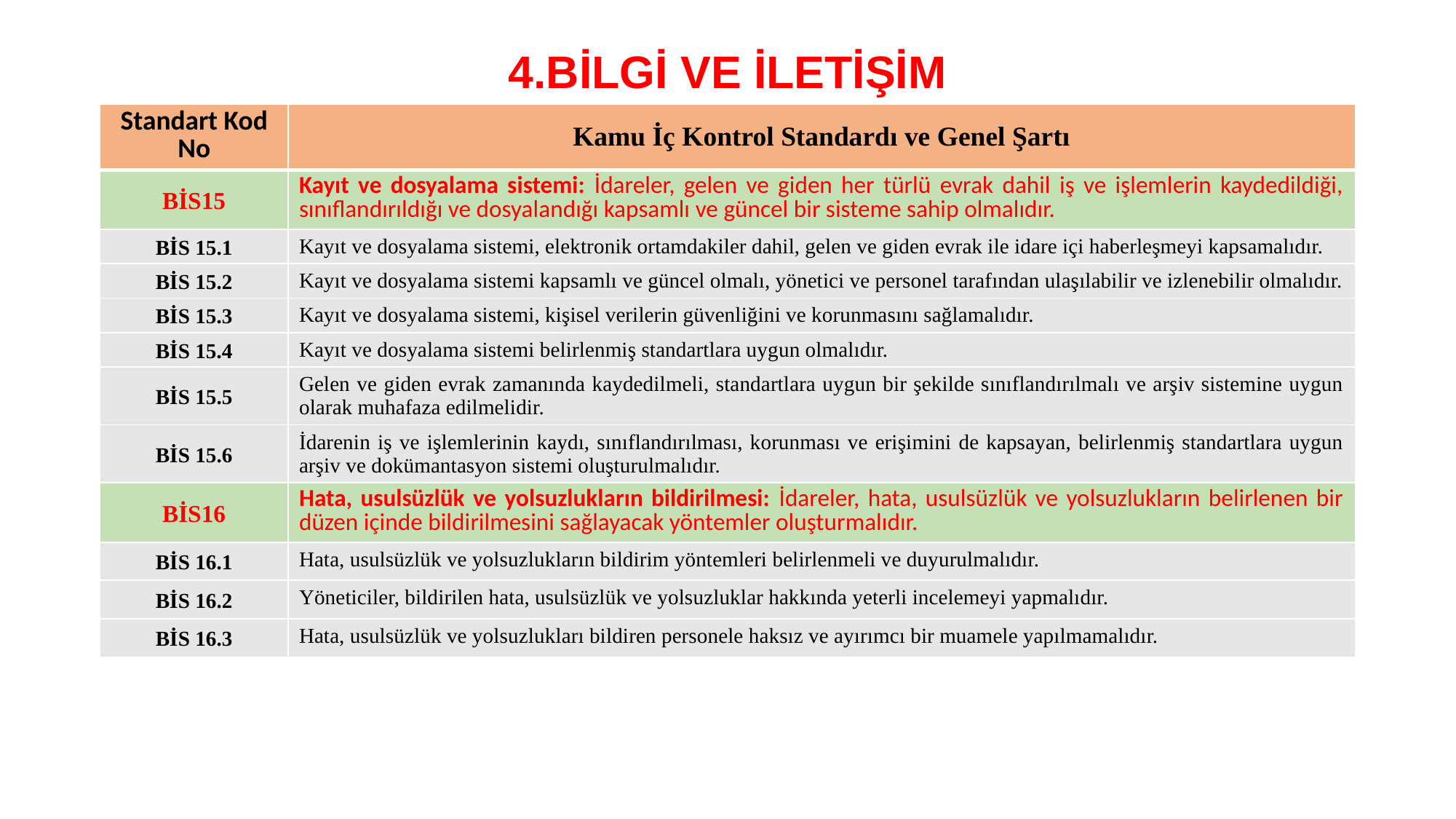

# 4.BİLGİ VE İLETİŞİM
| Standart Kod No | Kamu İç Kontrol Standardı ve Genel Şartı |
| --- | --- |
| BİS15 | Kayıt ve dosyalama sistemi: İdareler, gelen ve giden her türlü evrak dahil iş ve işlemlerin kaydedildiği, sınıflandırıldığı ve dosyalandığı kapsamlı ve güncel bir sisteme sahip olmalıdır. |
| BİS 15.1 | Kayıt ve dosyalama sistemi, elektronik ortamdakiler dahil, gelen ve giden evrak ile idare içi haberleşmeyi kapsamalıdır. |
| BİS 15.2 | Kayıt ve dosyalama sistemi kapsamlı ve güncel olmalı, yönetici ve personel tarafından ulaşılabilir ve izlenebilir olmalıdır. |
| BİS 15.3 | Kayıt ve dosyalama sistemi, kişisel verilerin güvenliğini ve korunmasını sağlamalıdır. |
| BİS 15.4 | Kayıt ve dosyalama sistemi belirlenmiş standartlara uygun olmalıdır. |
| BİS 15.5 | Gelen ve giden evrak zamanında kaydedilmeli, standartlara uygun bir şekilde sınıflandırılmalı ve arşiv sistemine uygun olarak muhafaza edilmelidir. |
| BİS 15.6 | İdarenin iş ve işlemlerinin kaydı, sınıflandırılması, korunması ve erişimini de kapsayan, belirlenmiş standartlara uygun arşiv ve dokümantasyon sistemi oluşturulmalıdır. |
| BİS16 | Hata, usulsüzlük ve yolsuzlukların bildirilmesi: İdareler, hata, usulsüzlük ve yolsuzlukların belirlenen bir düzen içinde bildirilmesini sağlayacak yöntemler oluşturmalıdır. |
| BİS 16.1 | Hata, usulsüzlük ve yolsuzlukların bildirim yöntemleri belirlenmeli ve duyurulmalıdır. |
| BİS 16.2 | Yöneticiler, bildirilen hata, usulsüzlük ve yolsuzluklar hakkında yeterli incelemeyi yapmalıdır. |
| BİS 16.3 | Hata, usulsüzlük ve yolsuzlukları bildiren personele haksız ve ayırımcı bir muamele yapılmamalıdır. |